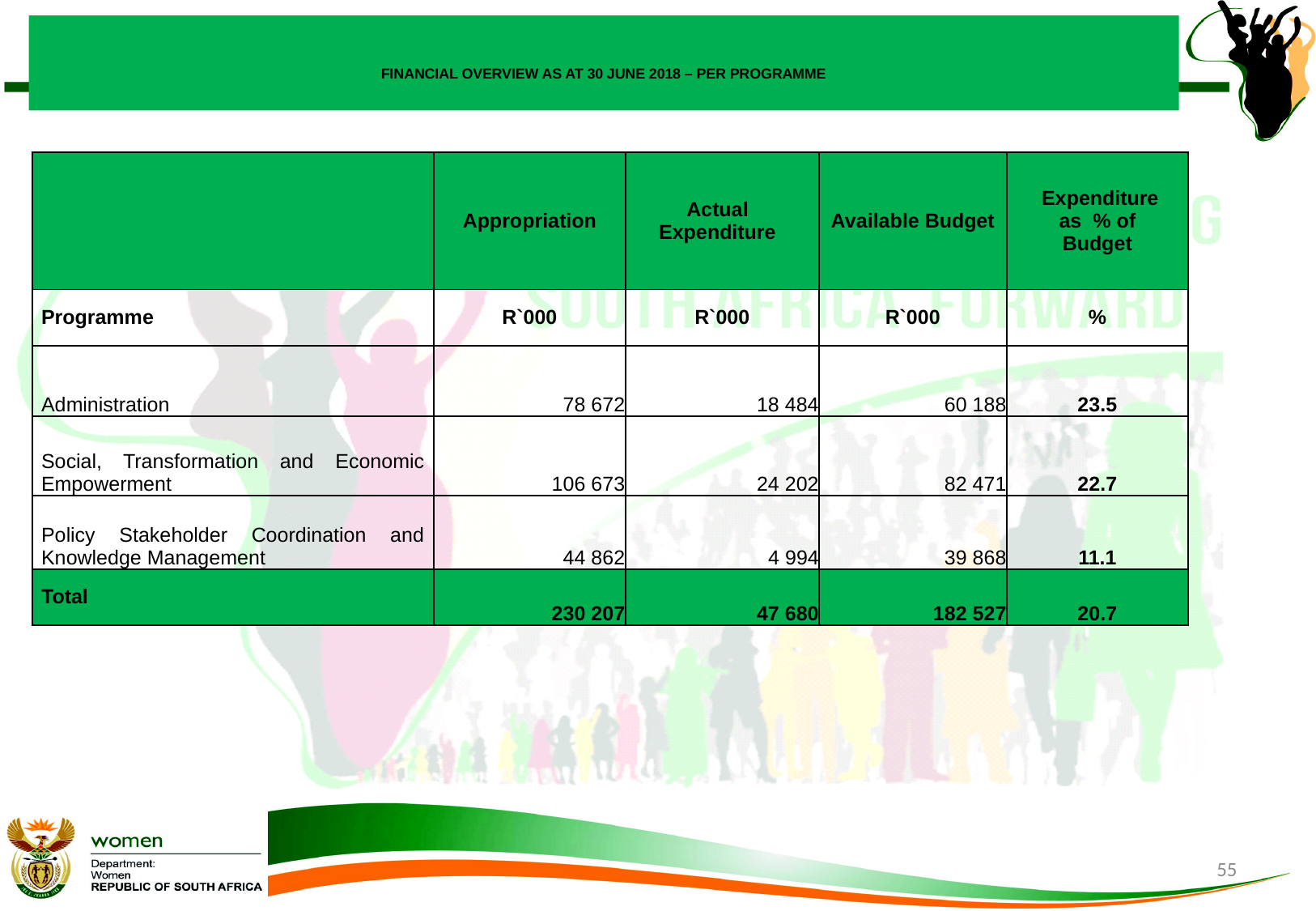

# FINANCIAL OVERVIEW AS AT 30 JUNE 2018 – PER PROGRAMME

|  | Appropriation | Actual Expenditure | Available Budget | Expenditure as % of Budget |
| --- | --- | --- | --- | --- |
| Programme | R`000 | R`000 | R`000 | % |
| Administration | 78 672 | 18 484 | 60 188 | 23.5 |
| Social, Transformation and Economic Empowerment | 106 673 | 24 202 | 82 471 | 22.7 |
| Policy Stakeholder Coordination and Knowledge Management | 44 862 | 4 994 | 39 868 | 11.1 |
| Total | 230 207 | 47 680 | 182 527 | 20.7 |

55